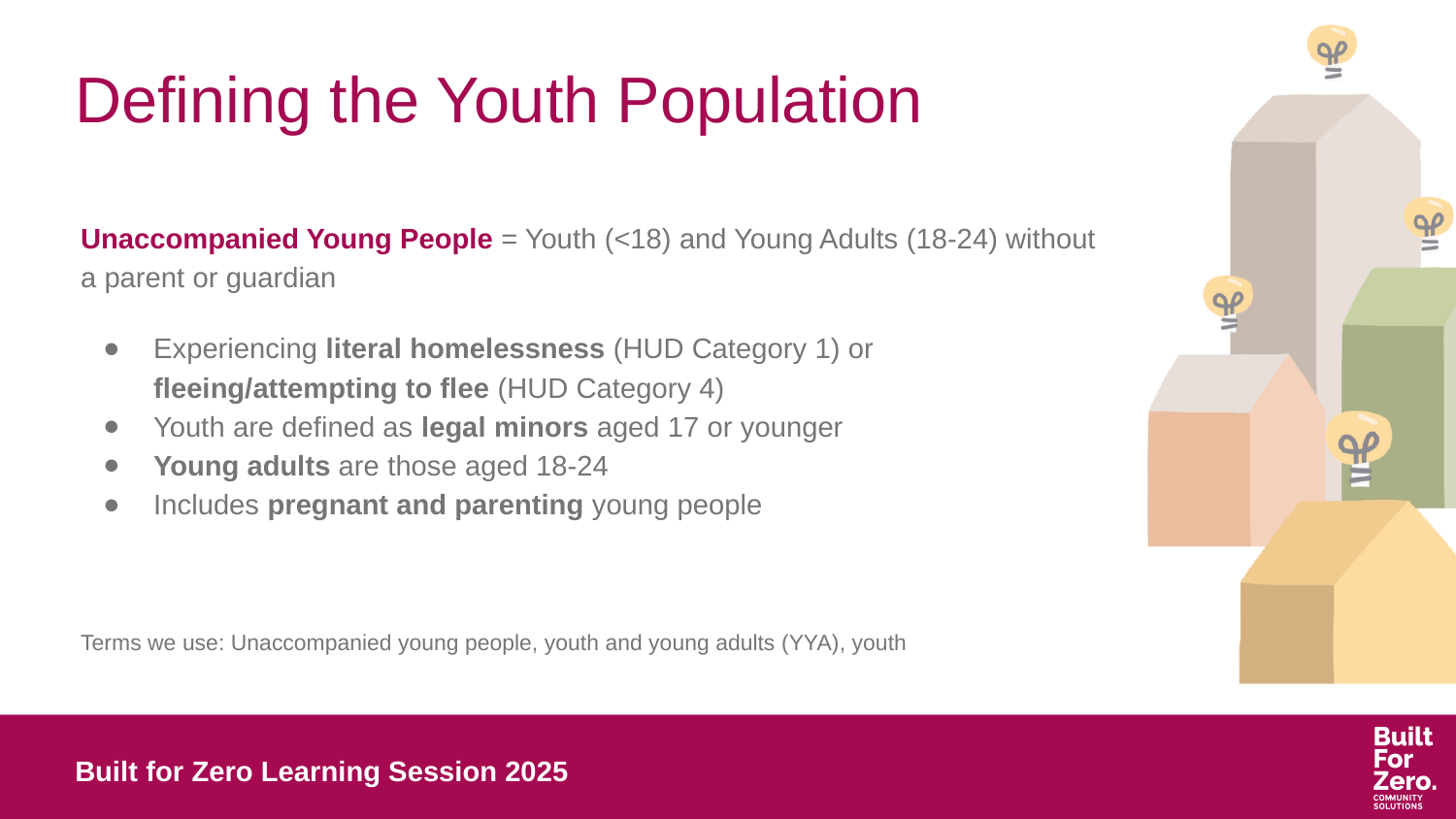

# Defining the Youth Population
Unaccompanied Young People = Youth (<18) and Young Adults (18-24) without a parent or guardian
Experiencing literal homelessness (HUD Category 1) or fleeing/attempting to flee (HUD Category 4)
Youth are defined as legal minors aged 17 or younger
Young adults are those aged 18-24
Includes pregnant and parenting young people

Terms we use: Unaccompanied young people, youth and young adults (YYA), youth